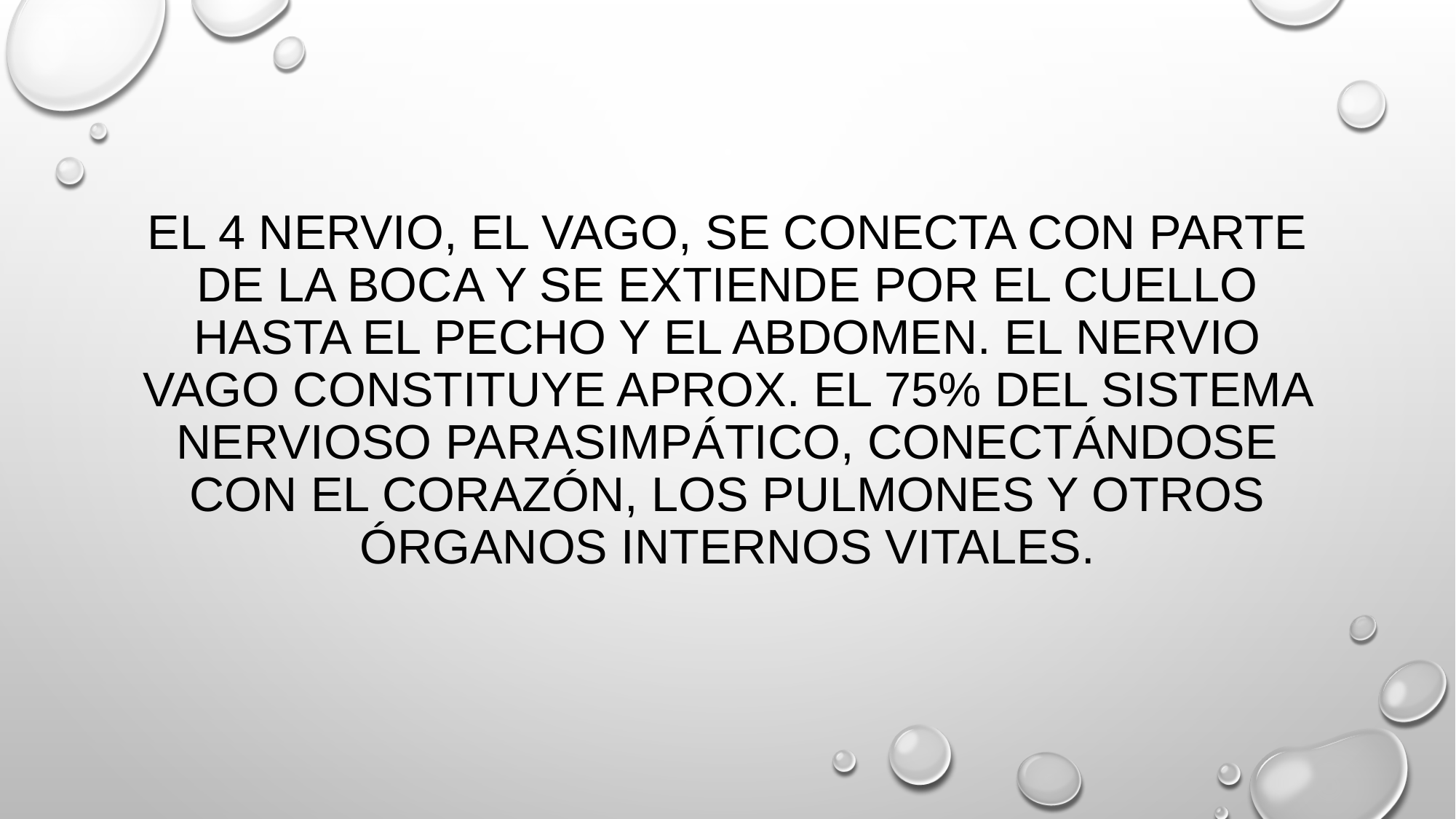

# El 4 nervio, el vago, se conecta con parte de la boca y se extiende por el cuello hasta el pecho y el abdomen. El nervio vago constituye aprox. El 75% del sistema nervioso parasimpático, conectándose con el corazón, los pulmones y otros órganos internos vitales.